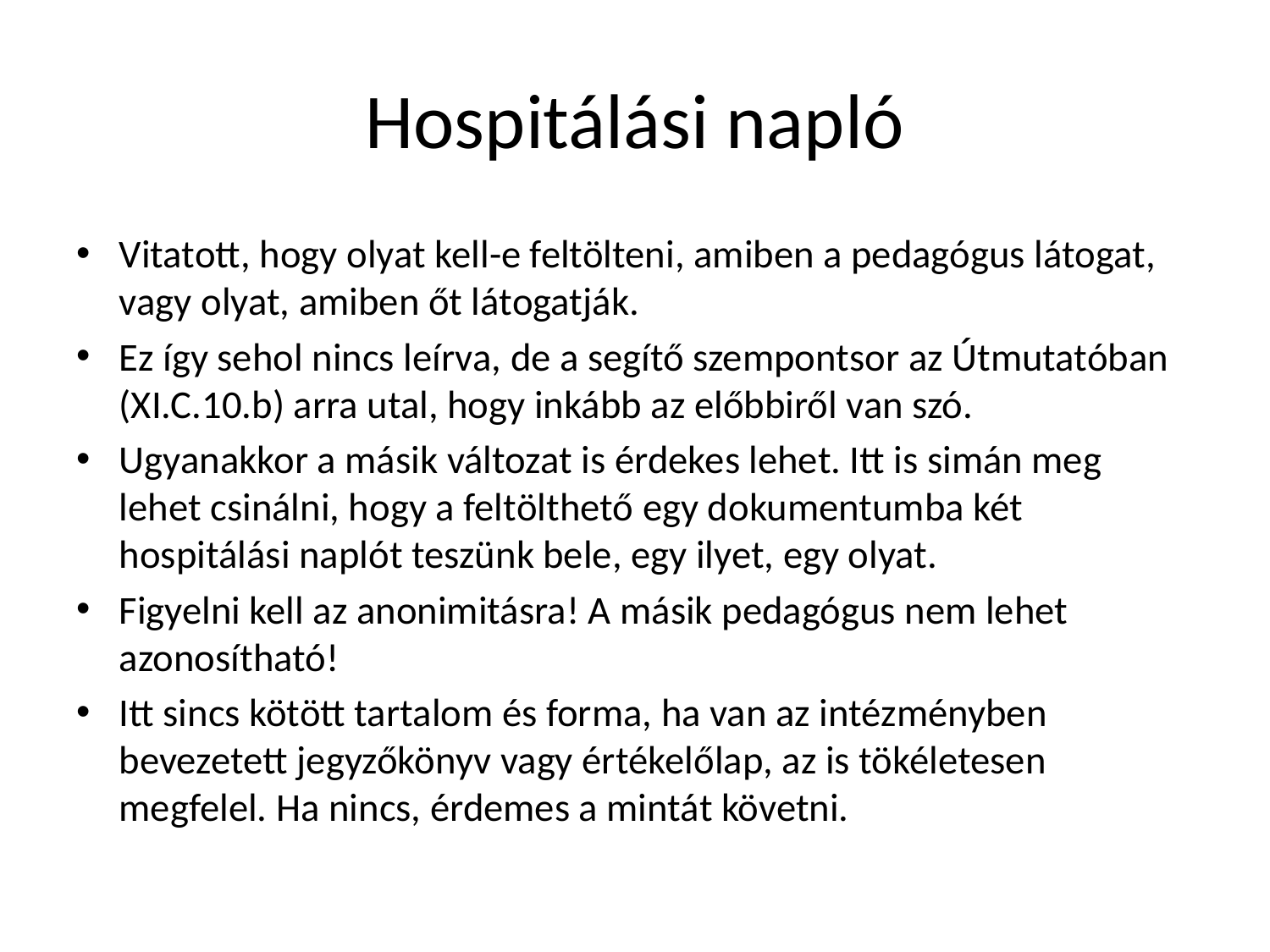

# Hospitálási napló
Vitatott, hogy olyat kell-e feltölteni, amiben a pedagógus látogat, vagy olyat, amiben őt látogatják.
Ez így sehol nincs leírva, de a segítő szempontsor az Útmutatóban (XI.C.10.b) arra utal, hogy inkább az előbbiről van szó.
Ugyanakkor a másik változat is érdekes lehet. Itt is simán meg lehet csinálni, hogy a feltölthető egy dokumentumba két hospitálási naplót teszünk bele, egy ilyet, egy olyat.
Figyelni kell az anonimitásra! A másik pedagógus nem lehet azonosítható!
Itt sincs kötött tartalom és forma, ha van az intézményben bevezetett jegyzőkönyv vagy értékelőlap, az is tökéletesen megfelel. Ha nincs, érdemes a mintát követni.